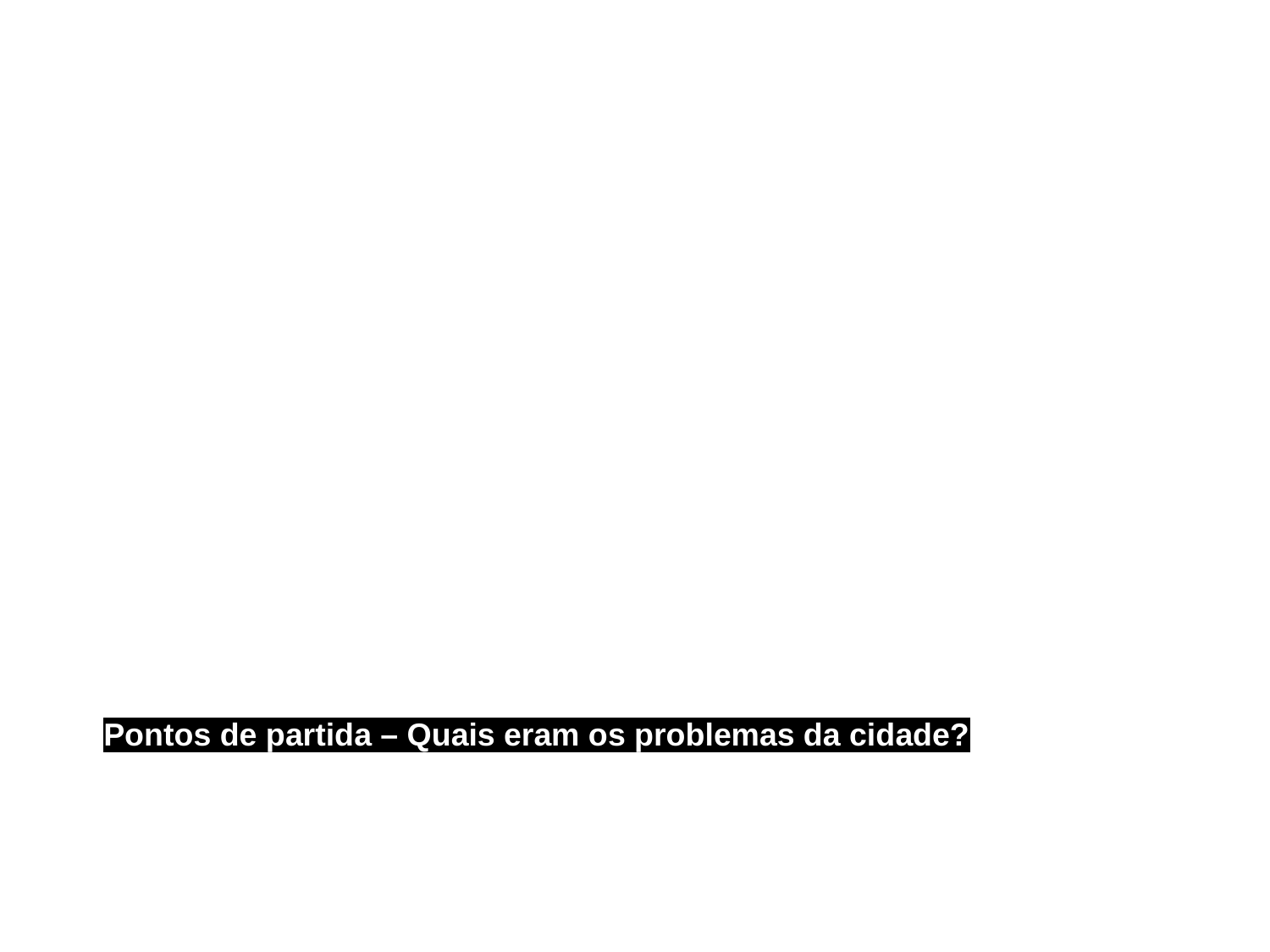

Pontos de partida – Quais eram os problemas da cidade?